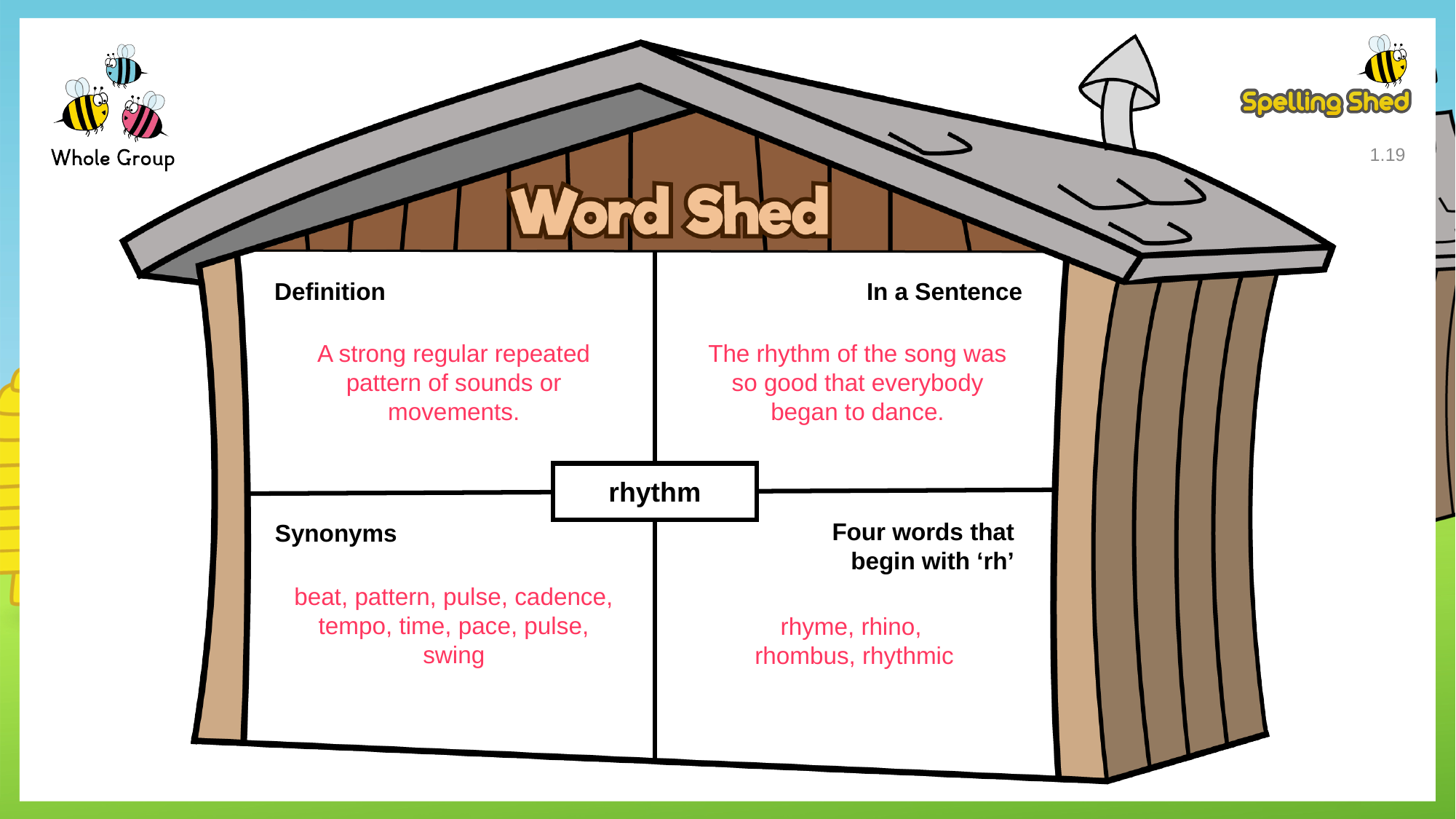

1.19
Definition
In a Sentence
The rhythm of the song was
so good that everybody began to dance.
A strong regular repeated pattern of sounds or movements.
rhythm
Synonyms
Four words that
begin with ‘rh’
beat, pattern, pulse, cadence, tempo, time, pace, pulse, swing
rhyme, rhino,
rhombus, rhythmic